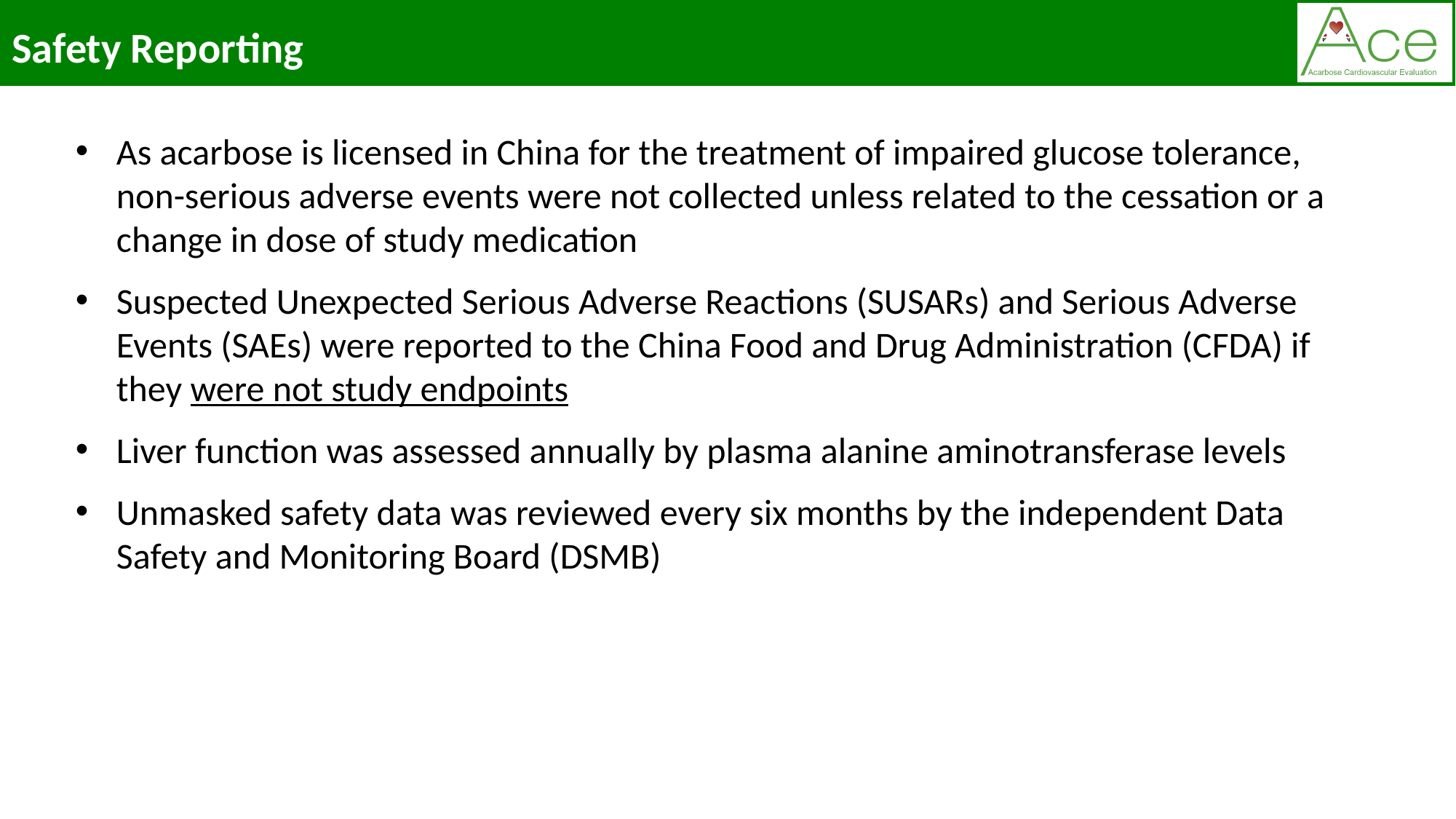

Safety Reporting
As acarbose is licensed in China for the treatment of impaired glucose tolerance, non-serious adverse events were not collected unless related to the cessation or a change in dose of study medication
Suspected Unexpected Serious Adverse Reactions (SUSARs) and Serious Adverse Events (SAEs) were reported to the China Food and Drug Administration (CFDA) if they were not study endpoints
Liver function was assessed annually by plasma alanine aminotransferase levels
Unmasked safety data was reviewed every six months by the independent Data Safety and Monitoring Board (DSMB)